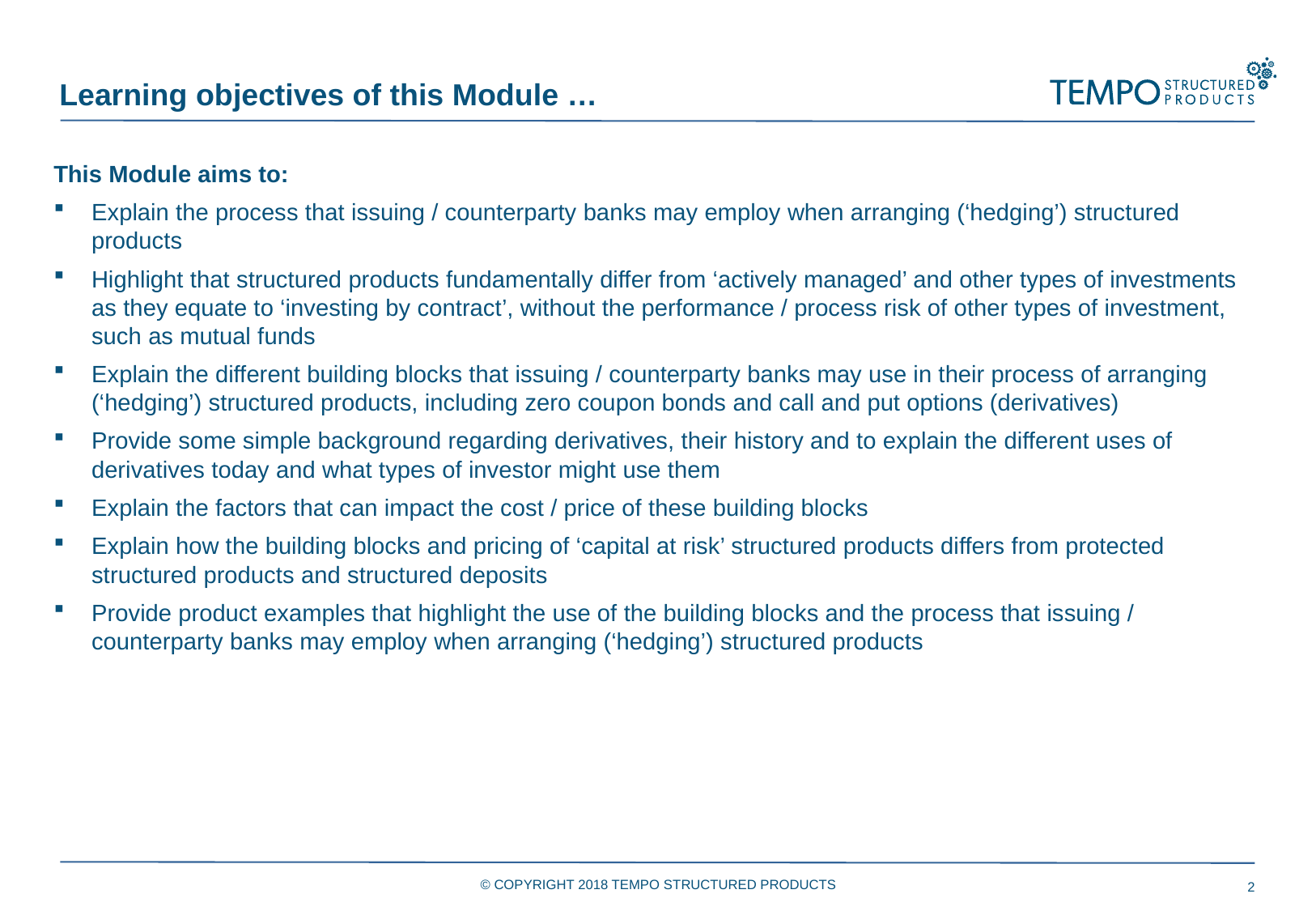

Learning objectives of this Module …
This Module aims to:
Explain the process that issuing / counterparty banks may employ when arranging (‘hedging’) structured products
Highlight that structured products fundamentally differ from ‘actively managed’ and other types of investments as they equate to ‘investing by contract’, without the performance / process risk of other types of investment, such as mutual funds
Explain the different building blocks that issuing / counterparty banks may use in their process of arranging (‘hedging’) structured products, including zero coupon bonds and call and put options (derivatives)
Provide some simple background regarding derivatives, their history and to explain the different uses of derivatives today and what types of investor might use them
Explain the factors that can impact the cost / price of these building blocks
Explain how the building blocks and pricing of ‘capital at risk’ structured products differs from protected structured products and structured deposits
Provide product examples that highlight the use of the building blocks and the process that issuing / counterparty banks may employ when arranging (‘hedging’) structured products
© COPYRIGHT 2018 TEMPO STRUCTURED PRODUCTS
2